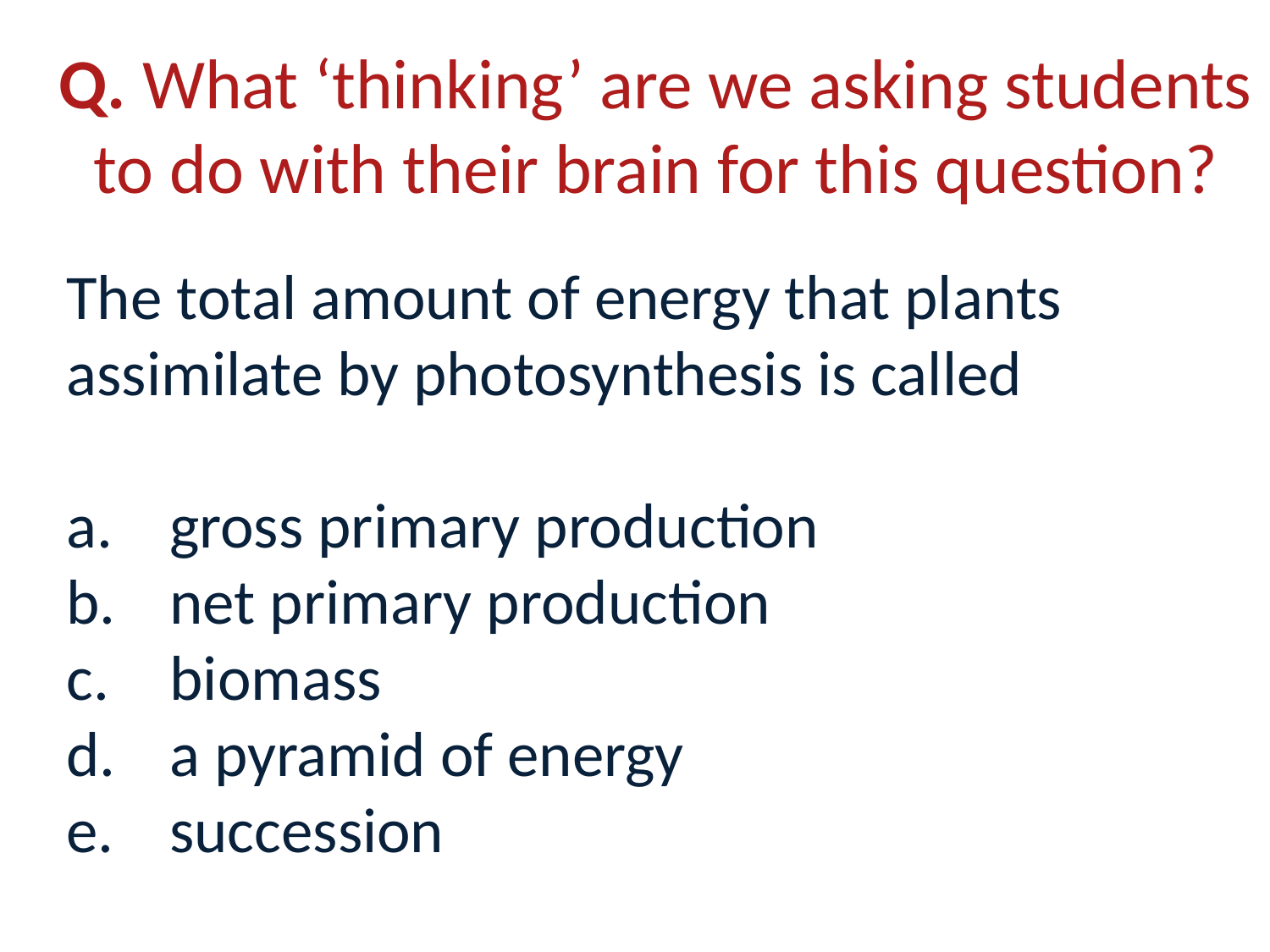

Q. What ‘thinking’ are we asking students to do with their brain for this question?

The total amount of energy that plants assimilate by photosynthesis is called

gross primary production
net primary production
biomass
a pyramid of energy
succession